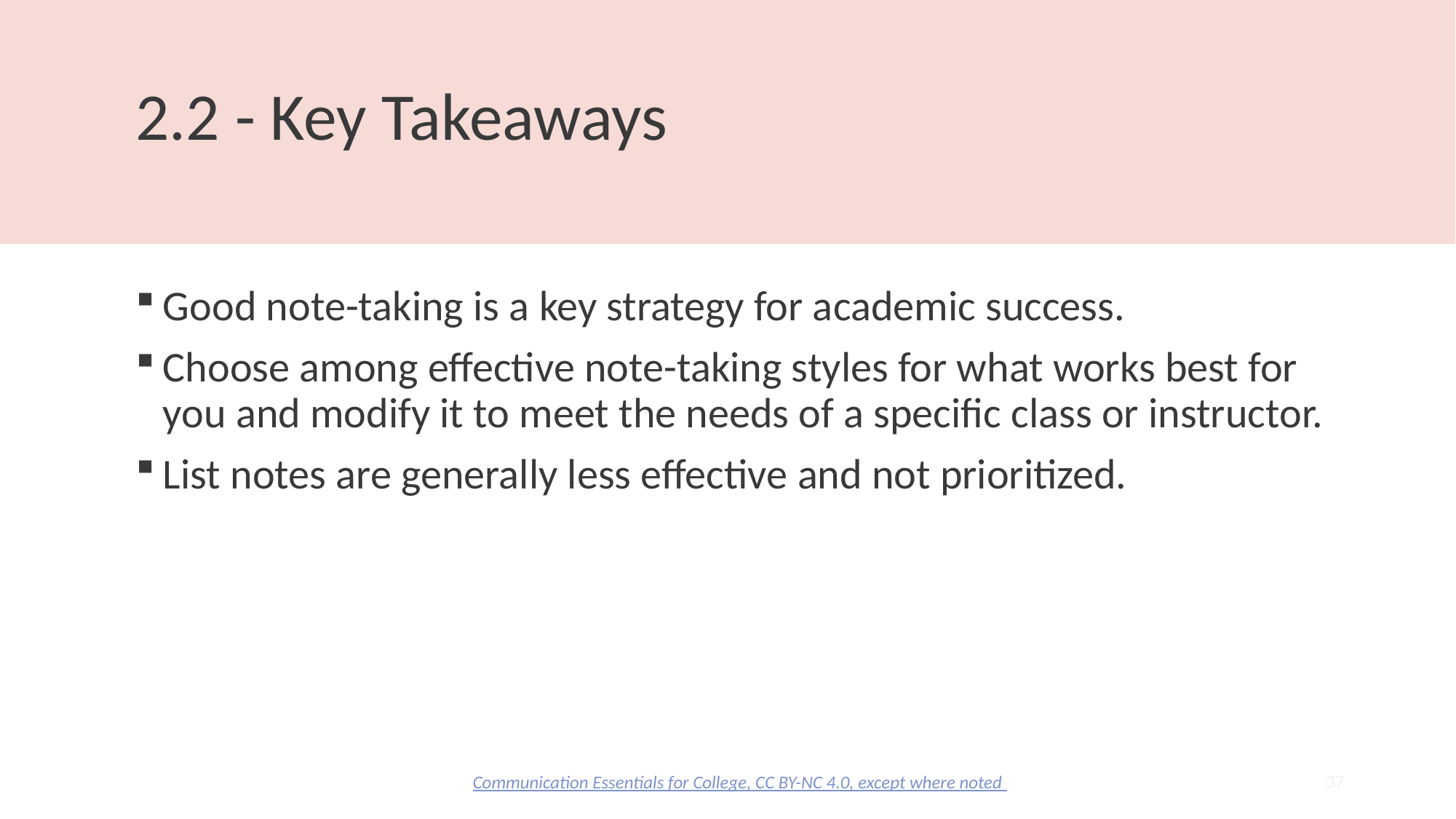

# 2.2 - Key Takeaways
Good note-taking is a key strategy for academic success.
Choose among effective note-taking styles for what works best for you and modify it to meet the needs of a specific class or instructor.
List notes are generally less effective and not prioritized.
37
Communication Essentials for College, CC BY-NC 4.0, except where noted